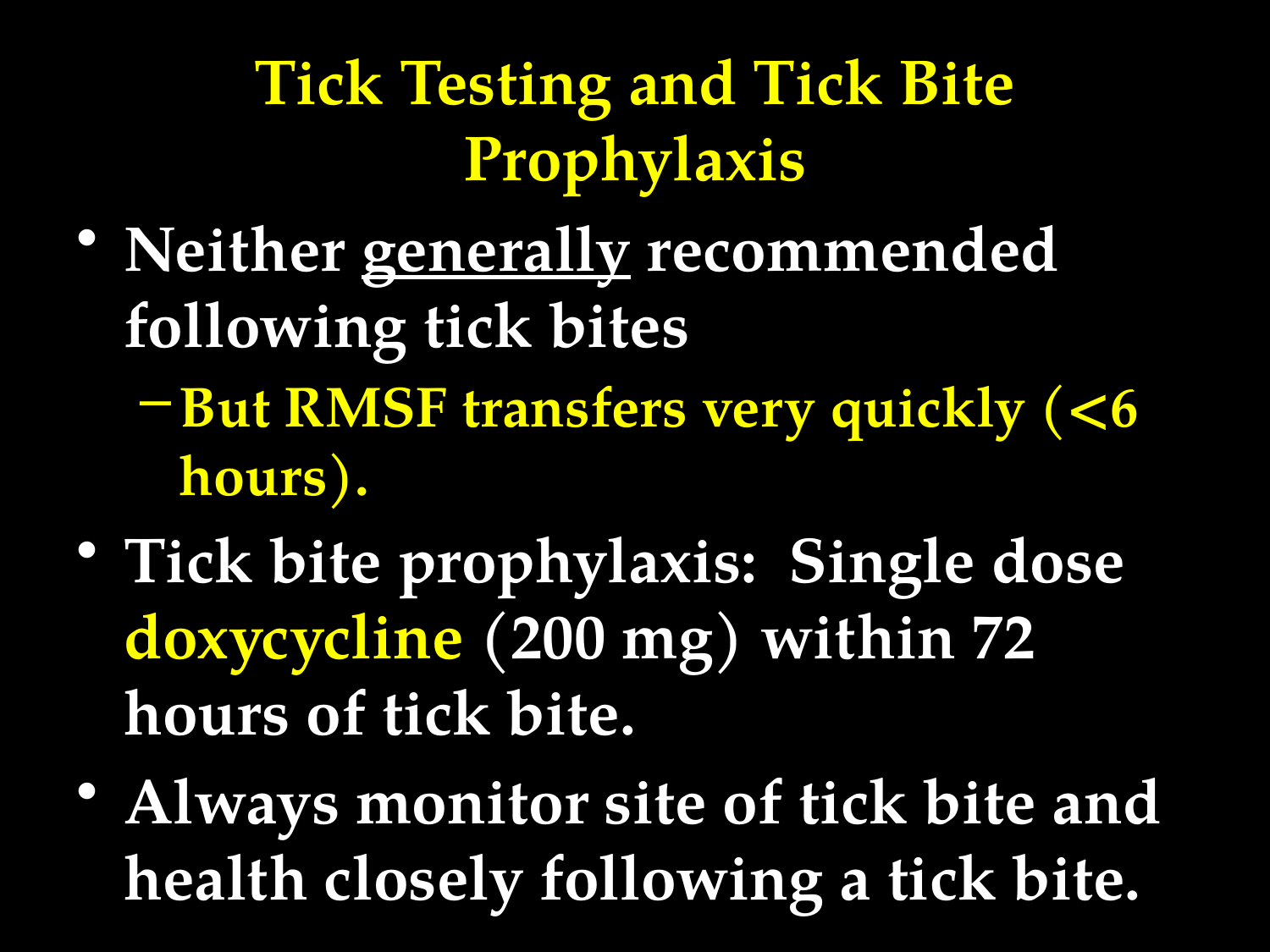

# Tick Testing and Tick Bite Prophylaxis
Neither generally recommended following tick bites
But RMSF transfers very quickly (<6 hours).
Tick bite prophylaxis:  Single dose doxycycline (200 mg) within 72 hours of tick bite.
Always monitor site of tick bite and health closely following a tick bite.